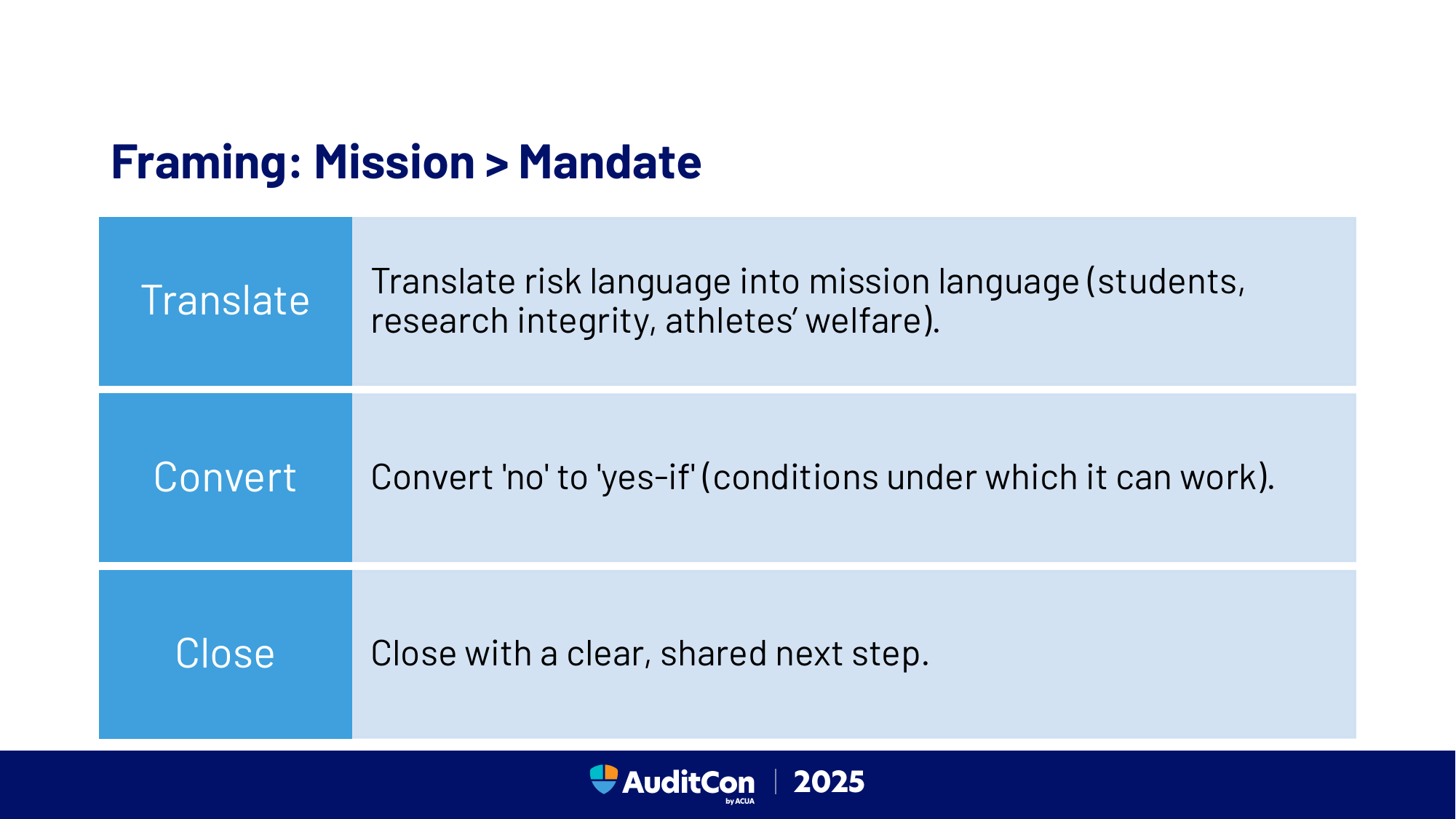

# Framing: Mission > Mandate
Translate risk language into mission language (students, research integrity, athletes’ welfare).
Translate
Convert 'no' to 'yes-if' (conditions under which it can work).
Convert
Close with a clear, shared next step.
Close